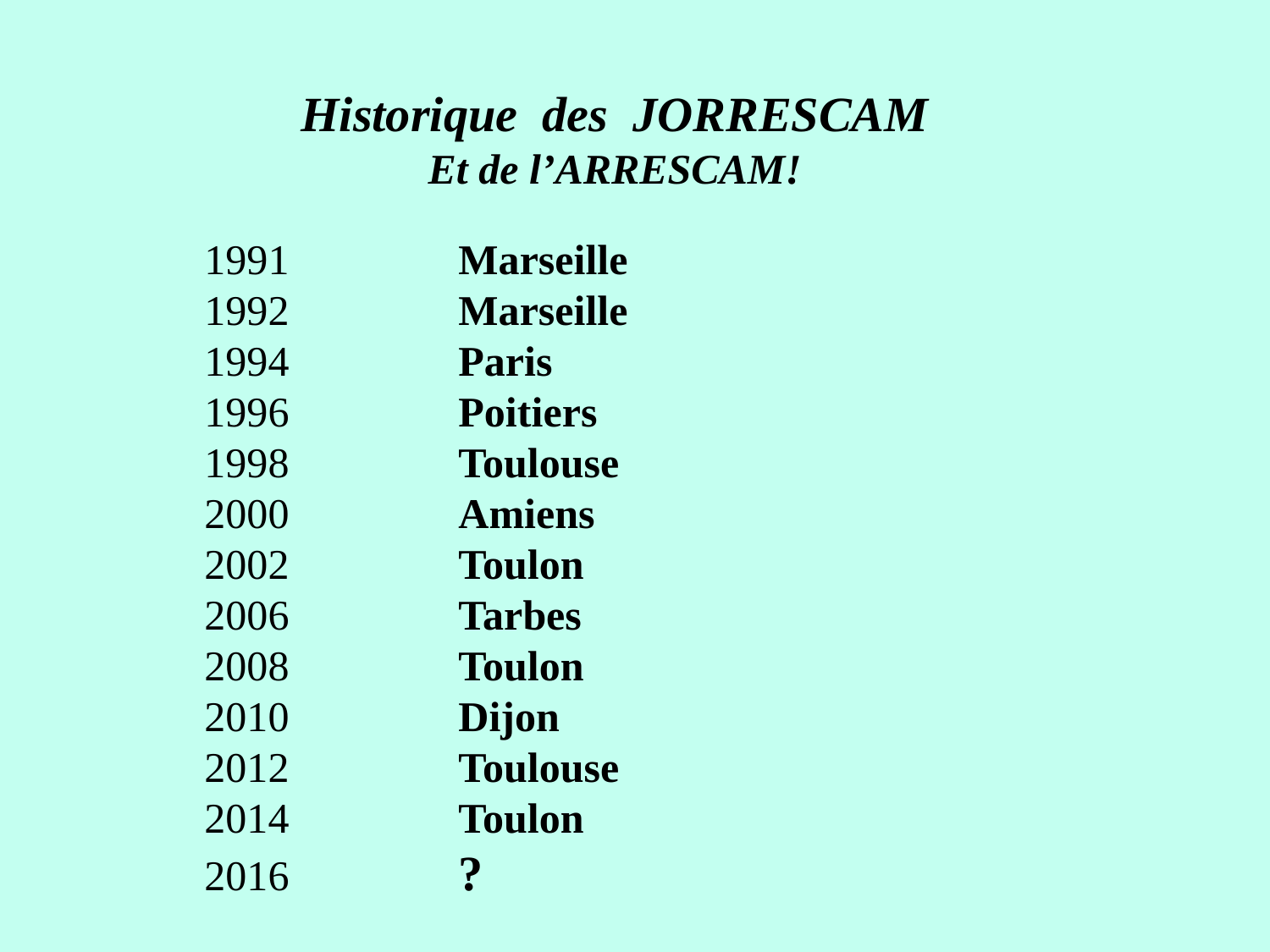

Historique  des  JORRESCAM
Et de l’ARRESCAM!
	1991		Marseille
	1992		Marseille
	1994		Paris
	1996		Poitiers
	1998		Toulouse
	2000		Amiens
	2002		Toulon
	2006		Tarbes
	2008		Toulon
	2010		Dijon
	2012		Toulouse
	2014		Toulon
	2016		?